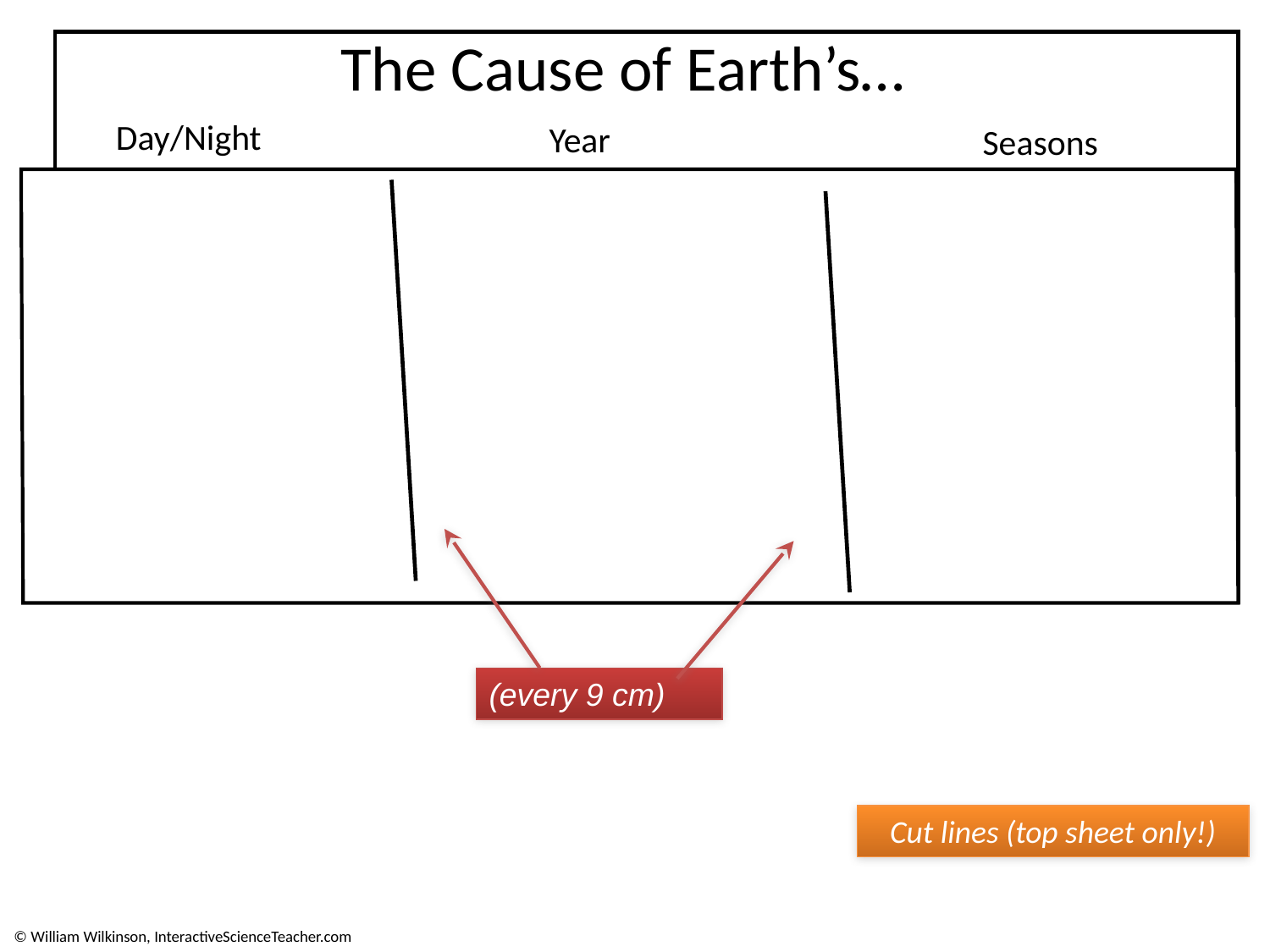

The Cause of Earth’s…

Day/Night
Year
Seasons
(every 9 cm)
Cut lines (top sheet only!)